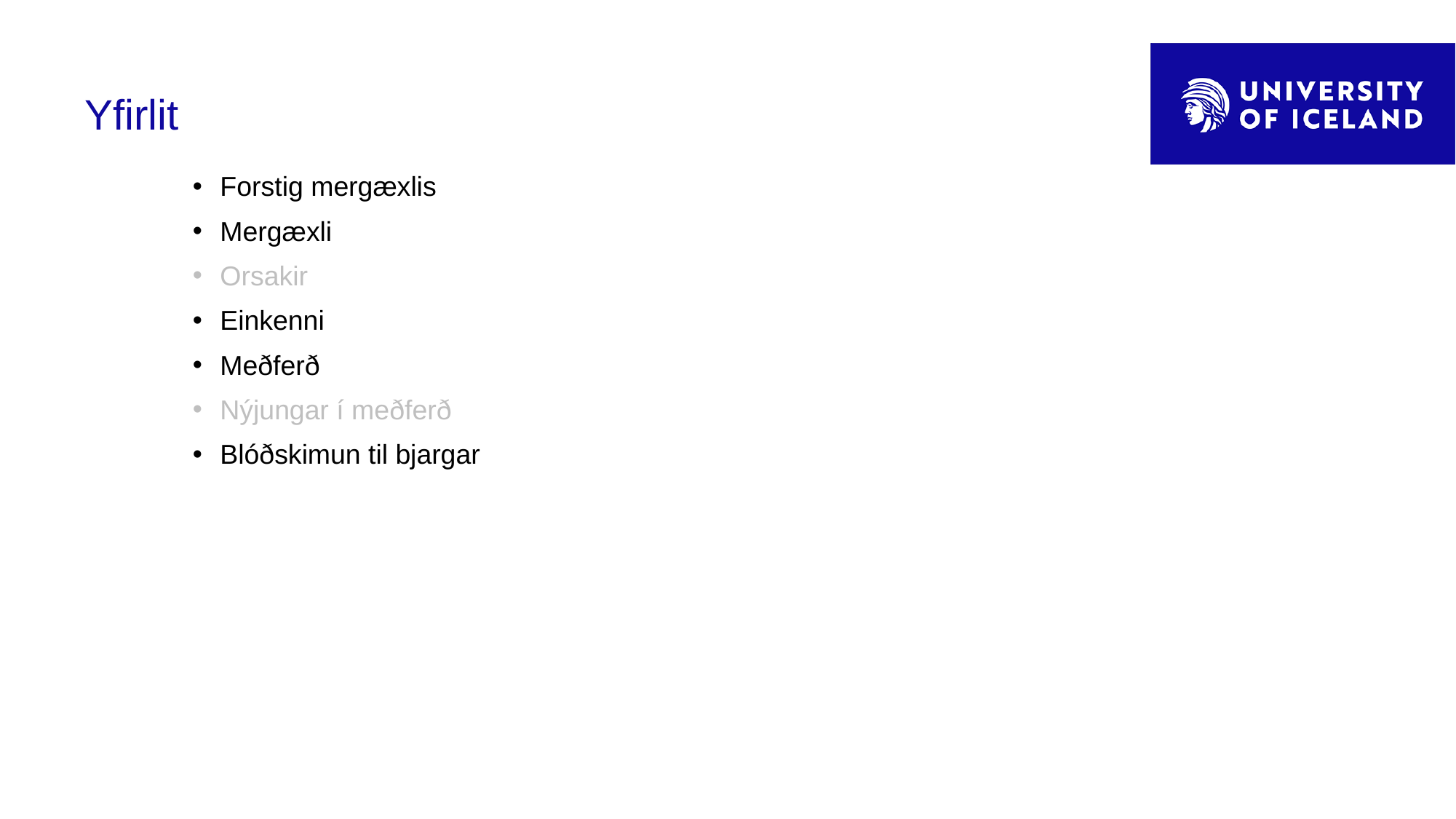

# Yfirlit
Forstig mergæxlis
Mergæxli
Orsakir
Einkenni
Meðferð
Nýjungar í meðferð
Blóðskimun til bjargar